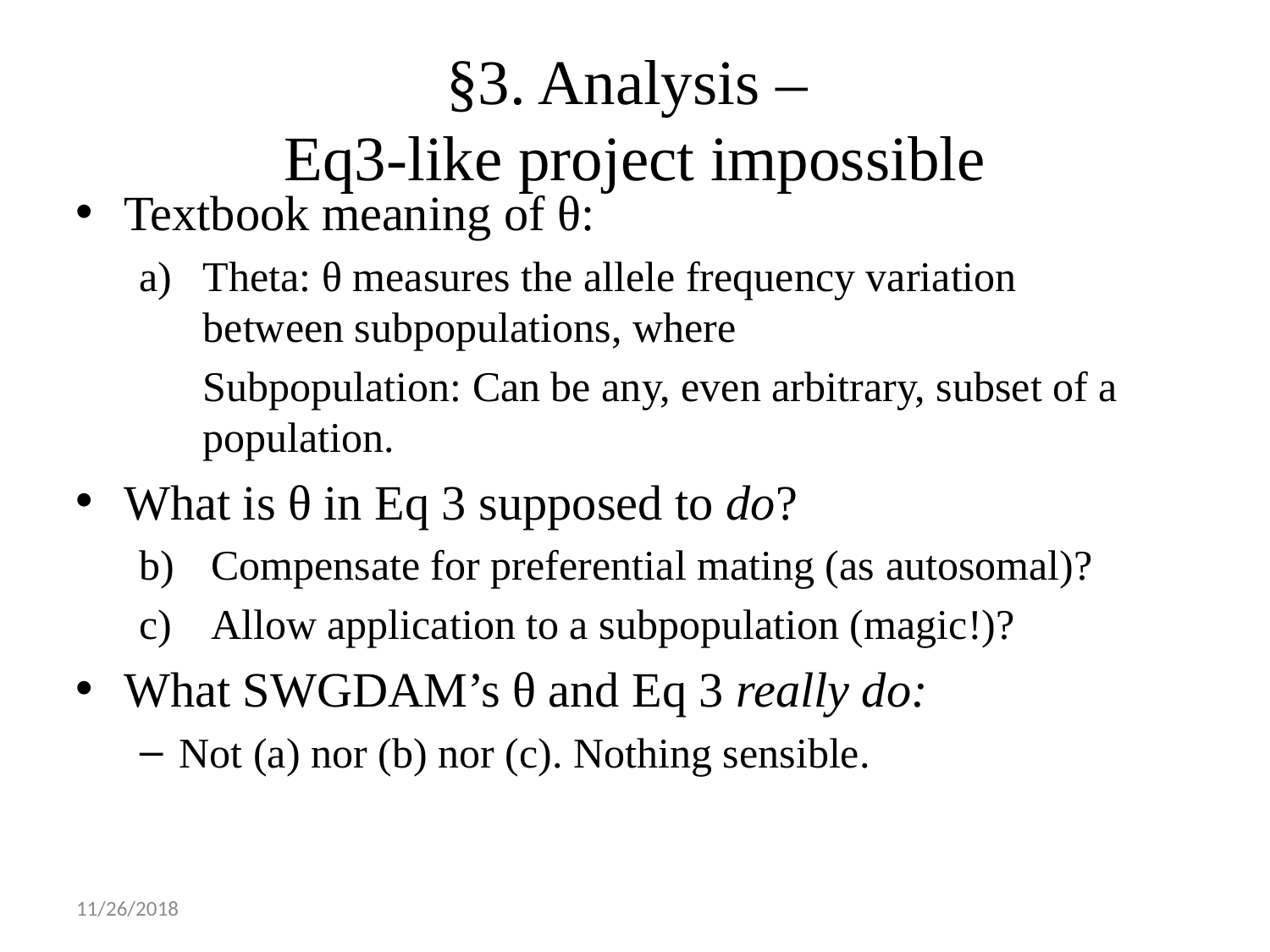

# §3. Analysis – Eq3-like project impossible
Textbook meaning of θ:
Theta: θ measures the allele frequency variation between subpopulations, where
 	Subpopulation: Can be any, even arbitrary, subset of a population.
What is θ in Eq 3 supposed to do?
Compensate for preferential mating (as autosomal)?
Allow application to a subpopulation (magic!)?
What SWGDAM’s θ and Eq 3 really do:
Not (a) nor (b) nor (c). Nothing sensible.
11/26/2018